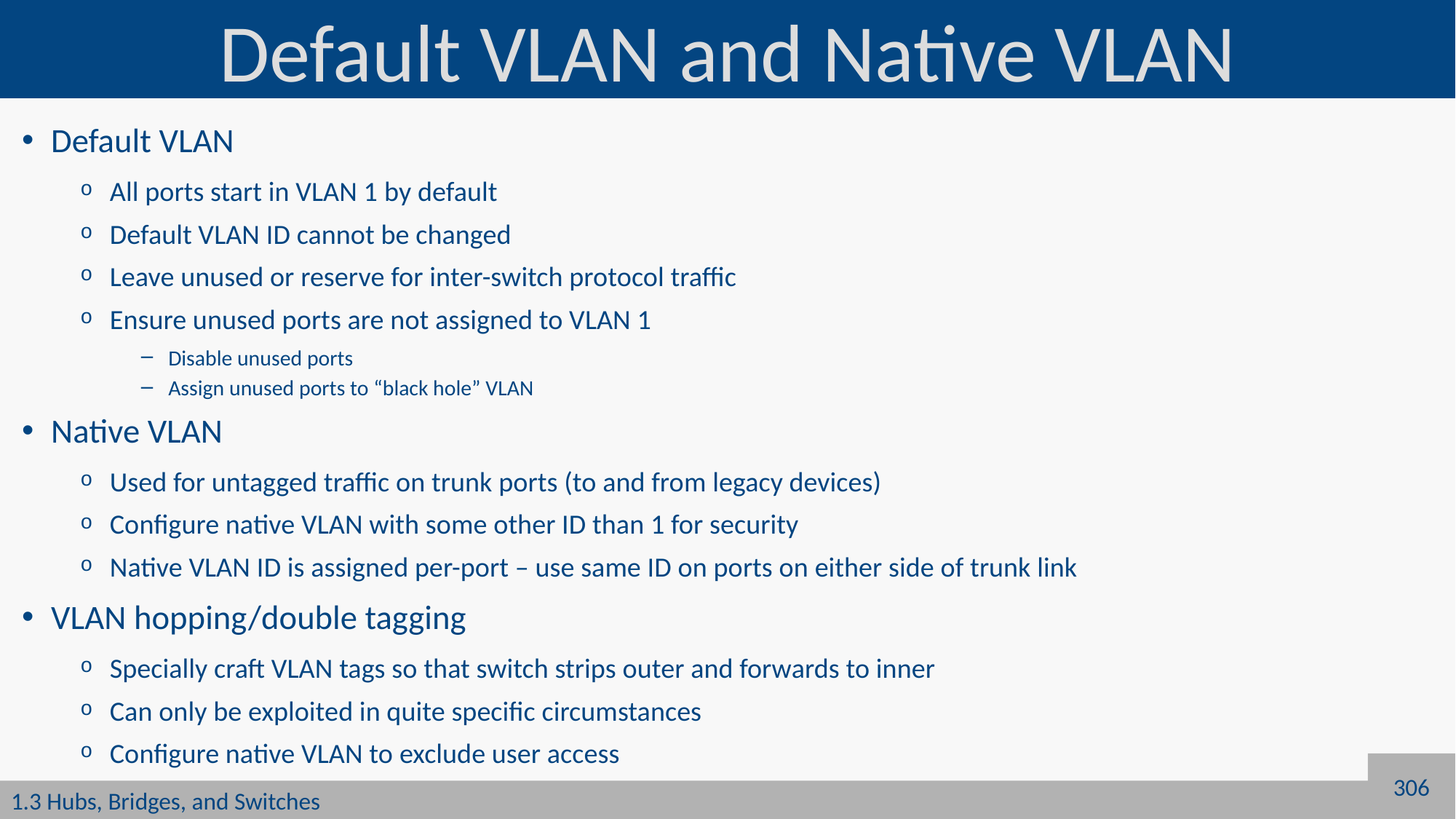

# Default VLAN and Native VLAN
Default VLAN
All ports start in VLAN 1 by default
Default VLAN ID cannot be changed
Leave unused or reserve for inter-switch protocol traffic
Ensure unused ports are not assigned to VLAN 1
Disable unused ports
Assign unused ports to “black hole” VLAN
Native VLAN
Used for untagged traffic on trunk ports (to and from legacy devices)
Configure native VLAN with some other ID than 1 for security
Native VLAN ID is assigned per-port – use same ID on ports on either side of trunk link
VLAN hopping/double tagging
Specially craft VLAN tags so that switch strips outer and forwards to inner
Can only be exploited in quite specific circumstances
Configure native VLAN to exclude user access
306
1.3 Hubs, Bridges, and Switches